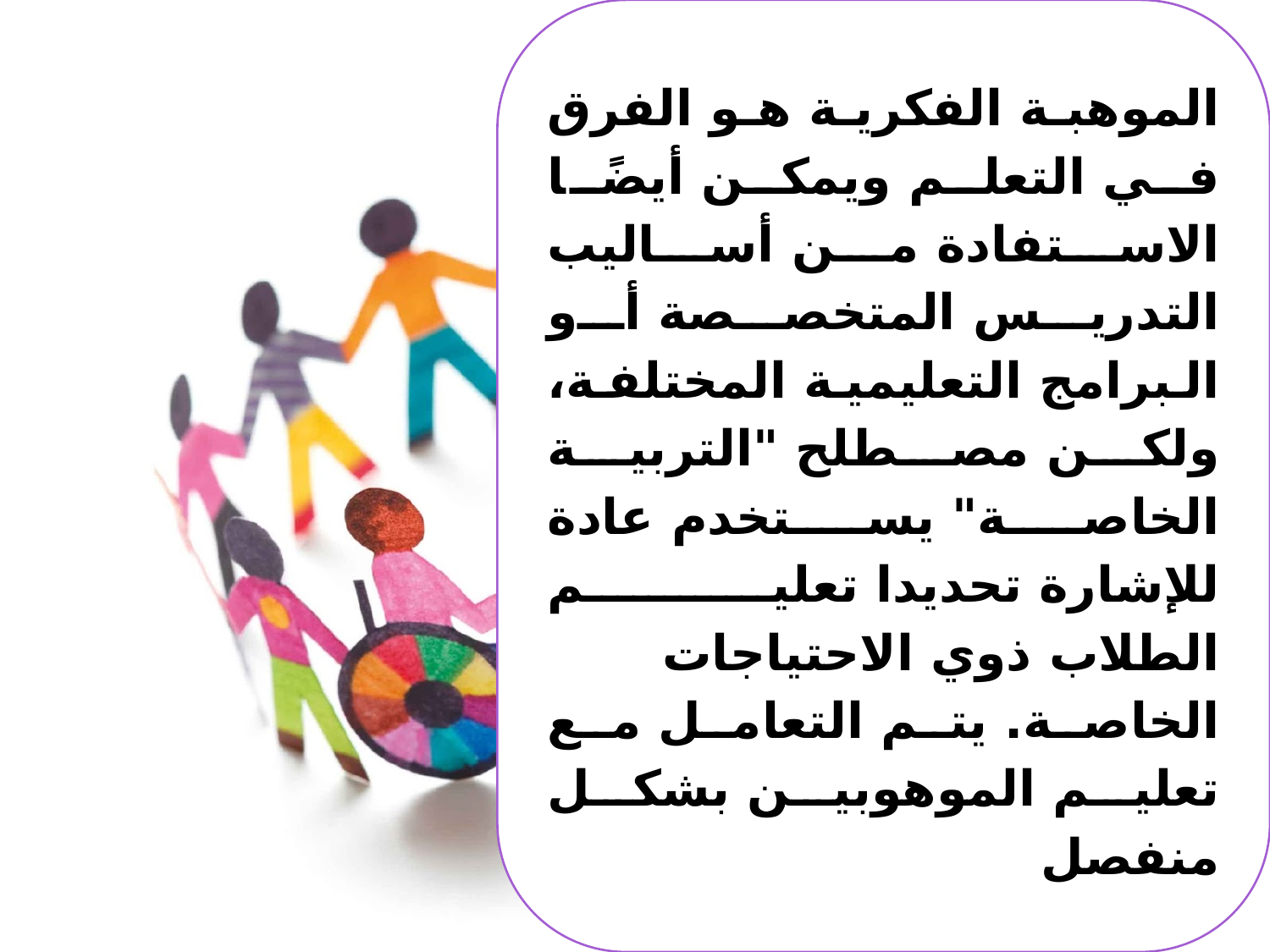

الموهبة الفكرية هو الفرق في التعلم ويمكن أيضًا الاستفادة من أساليب التدريس المتخصصة أو البرامج التعليمية المختلفة، ولكن مصطلح "التربية الخاصة" يستخدم عادة للإشارة تحديدا تعليم الطلاب ذوي الاحتياجات الخاصة. يتم التعامل مع تعليم الموهوبين بشكل منفصل